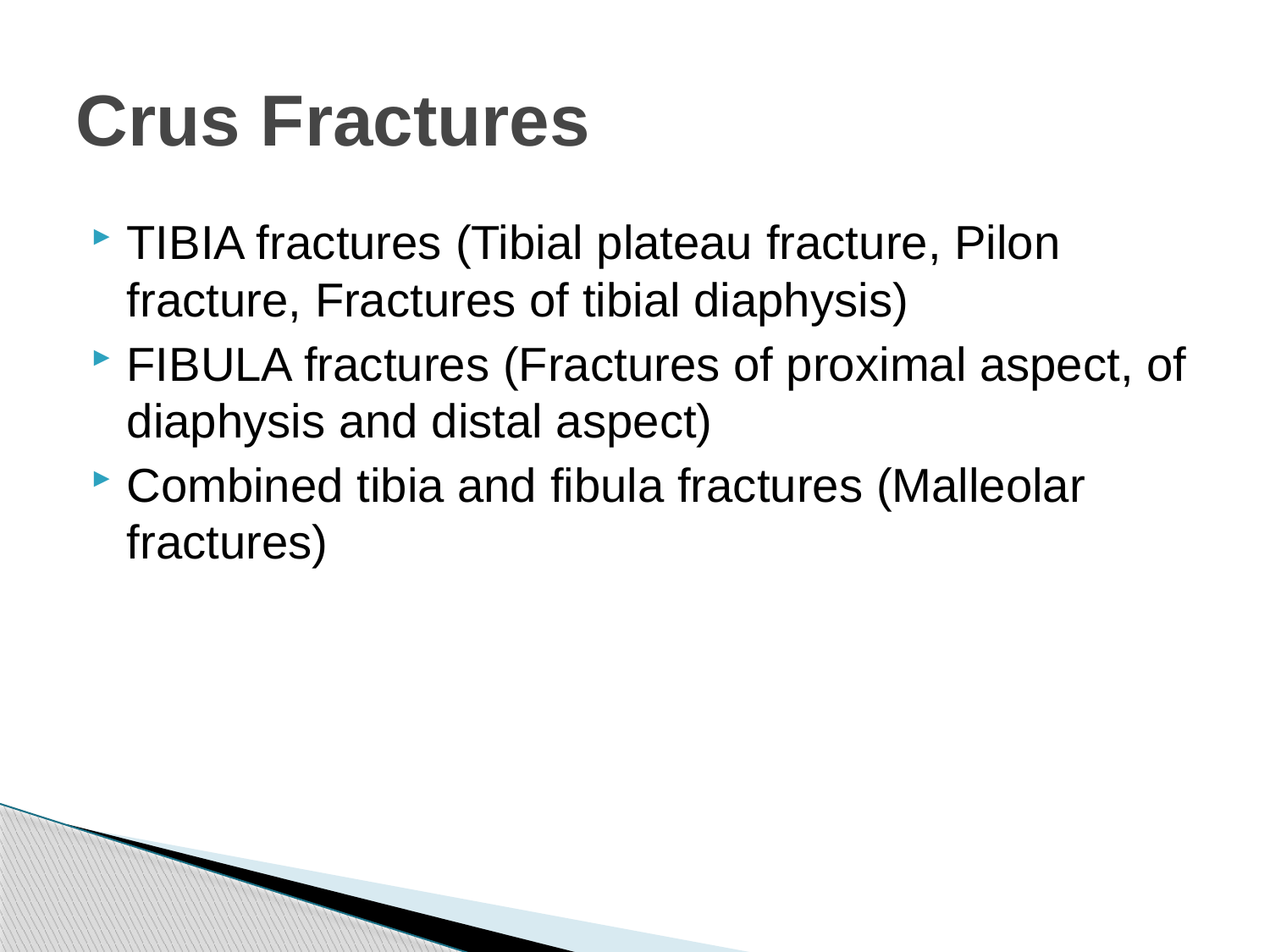

# Crus Fractures
TIBIA fractures (Tibial plateau fracture, Pilon fracture, Fractures of tibial diaphysis)
FIBULA fractures (Fractures of proximal aspect, of diaphysis and distal aspect)
Combined tibia and fibula fractures (Malleolar fractures)